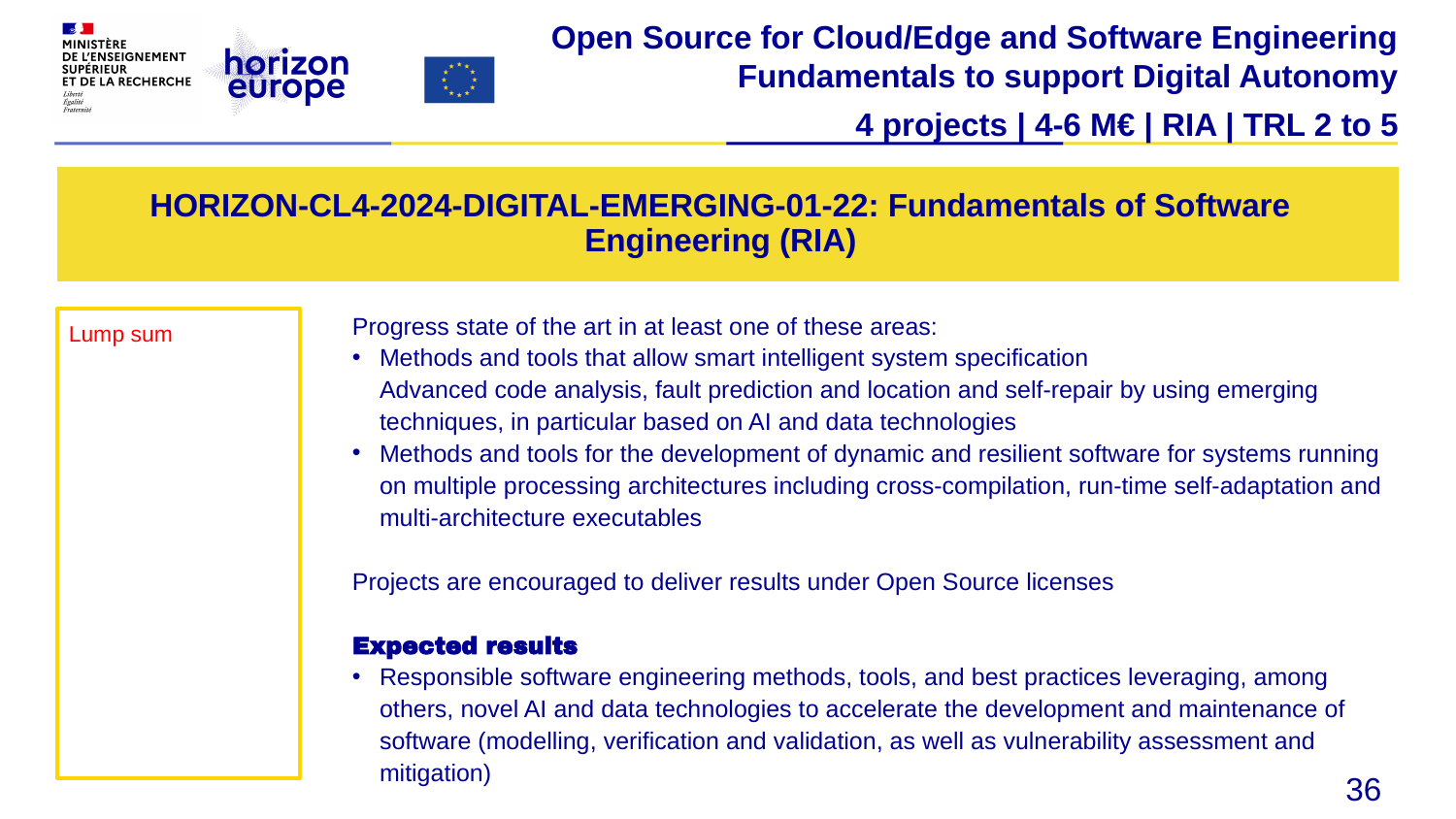

Open Source for Cloud/Edge and Software Engineering Fundamentals to support Digital Autonomy
4 projects | 4-6 M€ | RIA | TRL 2 to 5
# HORIZON-CL4-2024-DIGITAL-EMERGING-01-22: Fundamentals of Software Engineering (RIA)
Progress state of the art in at least one of these areas:
Methods and tools that allow smart intelligent system specification
Advanced code analysis, fault prediction and location and self-repair by using emerging techniques, in particular based on AI and data technologies
Methods and tools for the development of dynamic and resilient software for systems running on multiple processing architectures including cross-compilation, run-time self-adaptation and multi-architecture executables

Projects are encouraged to deliver results under Open Source licenses

Expected results
Responsible software engineering methods, tools, and best practices leveraging, among others, novel AI and data technologies to accelerate the development and maintenance of software (modelling, verification and validation, as well as vulnerability assessment and mitigation)
Lump sum

36